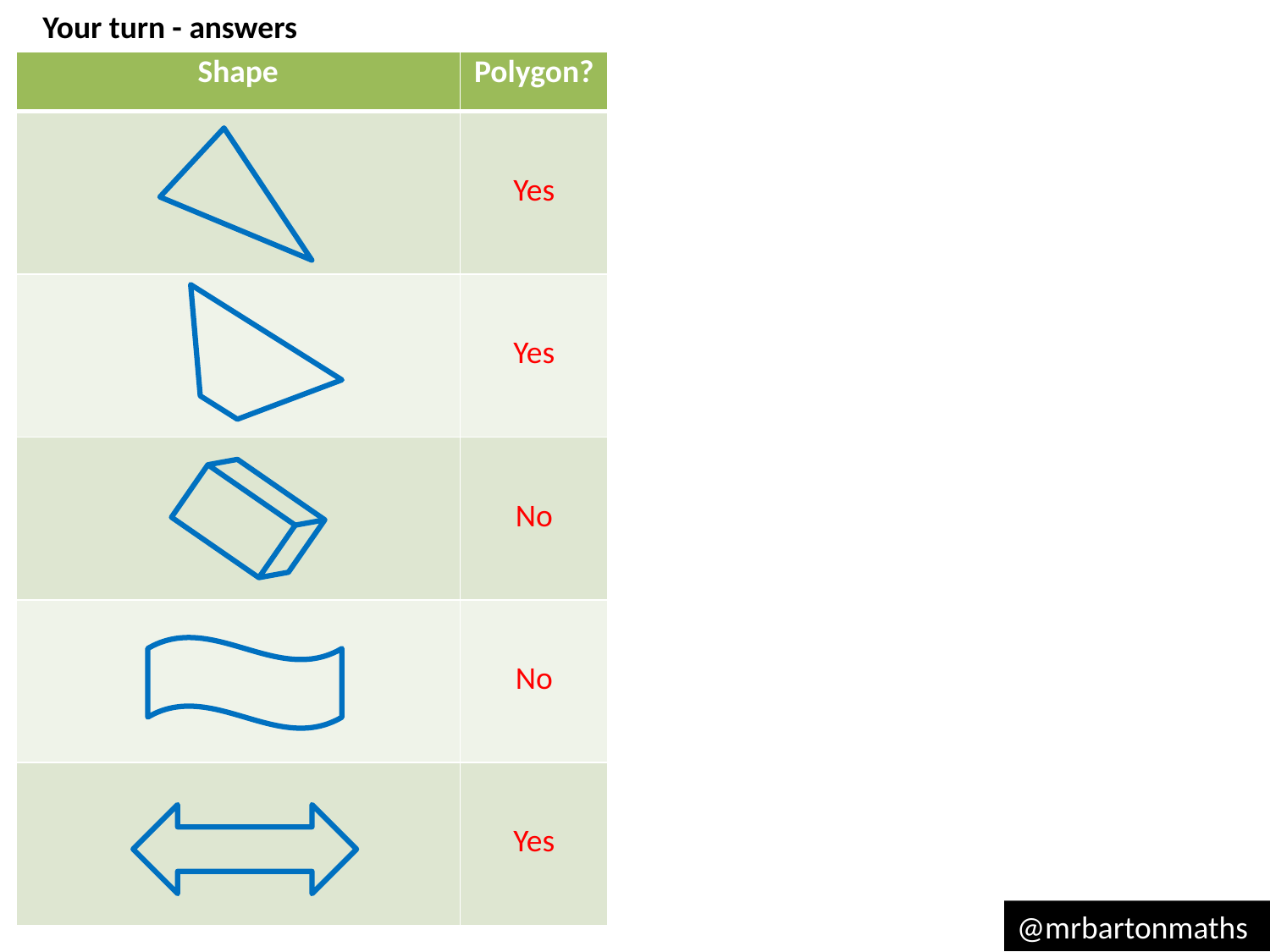

Your turn - answers
| Shape | Polygon? |
| --- | --- |
|  | Yes |
|  | Yes |
|  | No |
|  | No |
|  | Yes |

@mrbartonmaths